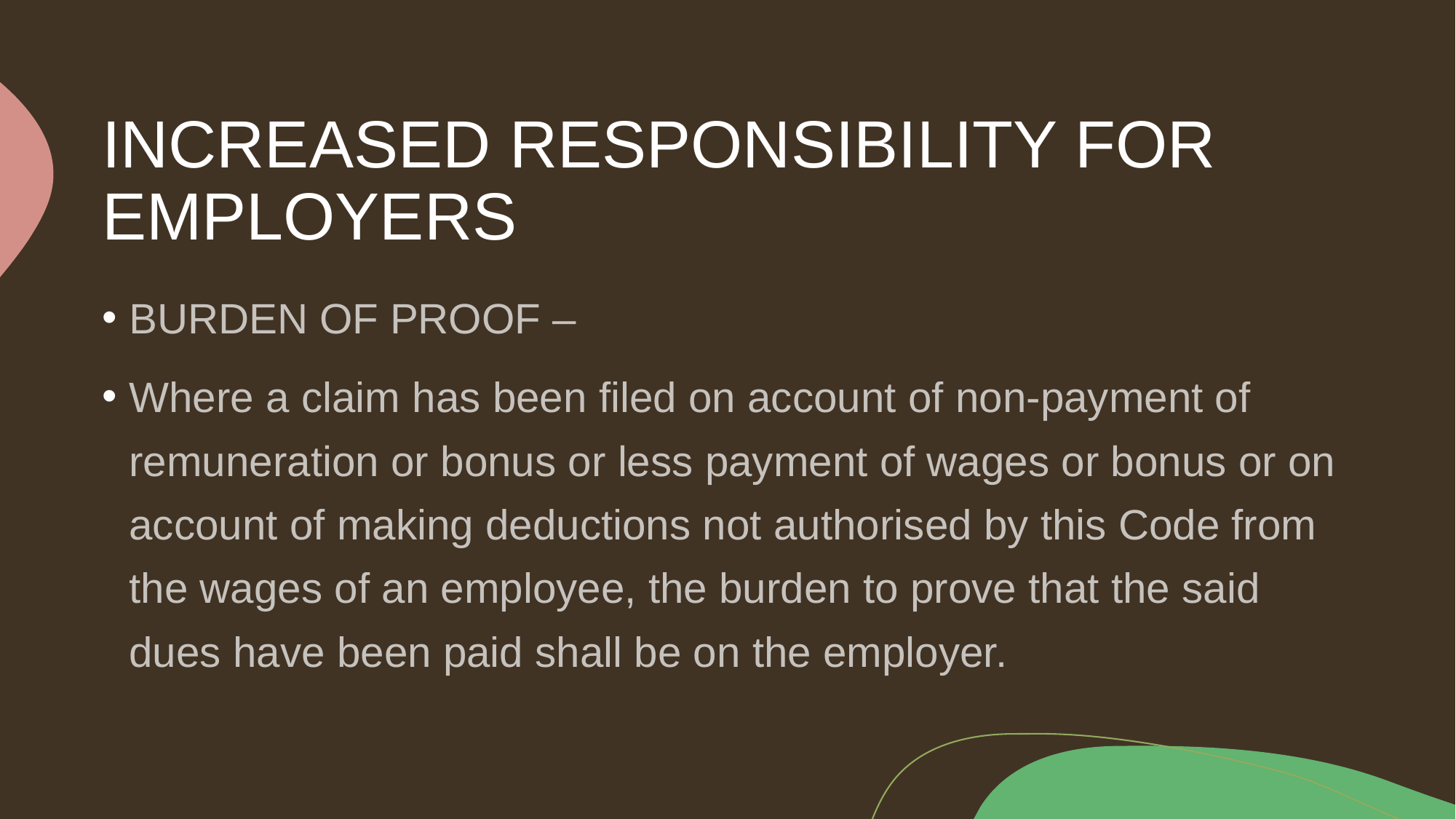

# INCREASED RESPONSIBILITY FOR EMPLOYERS
BURDEN OF PROOF –
Where a claim has been filed on account of non-payment of remuneration or bonus or less payment of wages or bonus or on account of making deductions not authorised by this Code from the wages of an employee, the burden to prove that the said dues have been paid shall be on the employer.